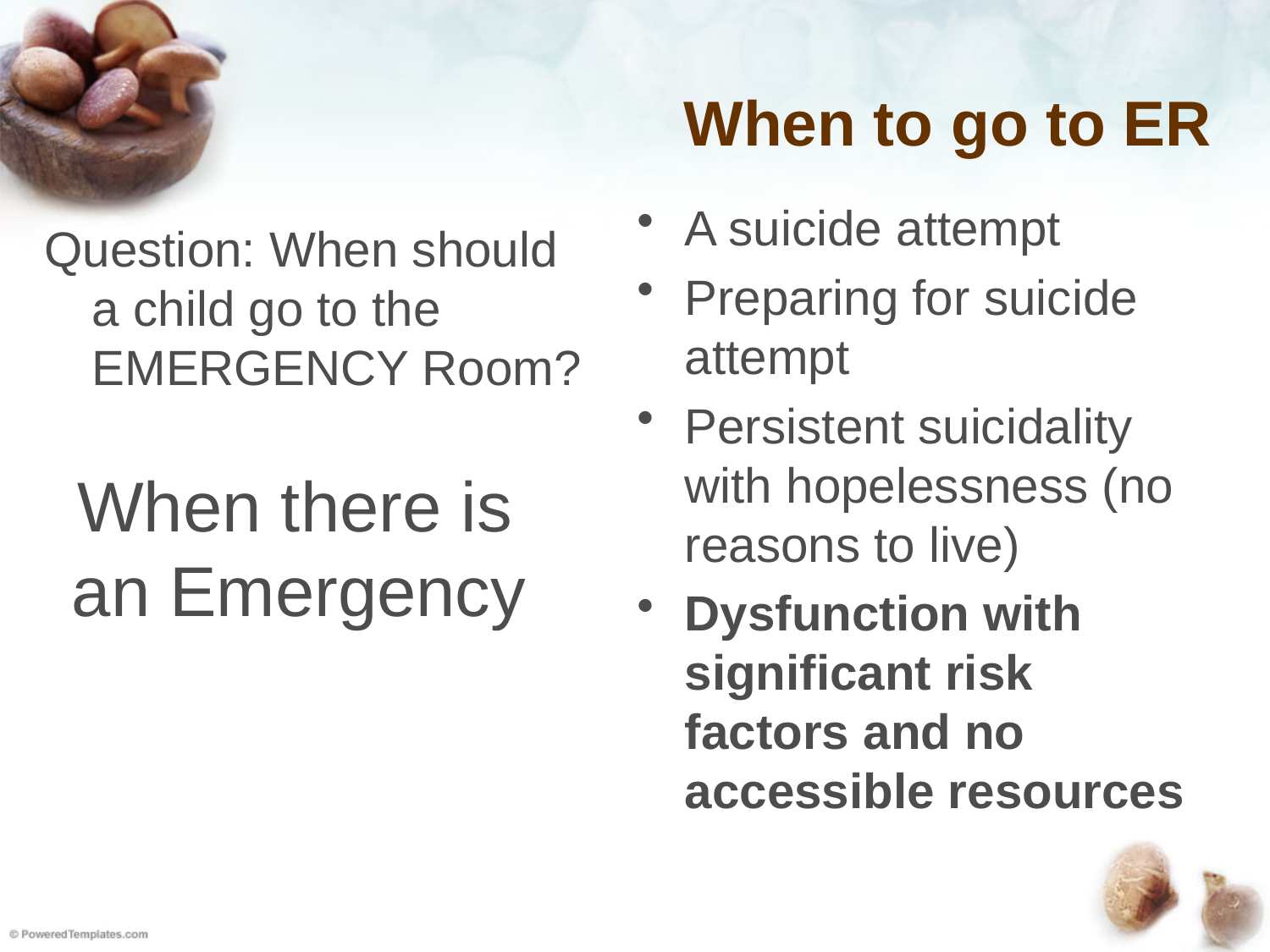

# When to go to ER
A suicide attempt
Preparing for suicide attempt
Persistent suicidality with hopelessness (no reasons to live)
Dysfunction with significant risk factors and no accessible resources

Question: When should a child go to the EMERGENCY Room?
  When there is an Emergency